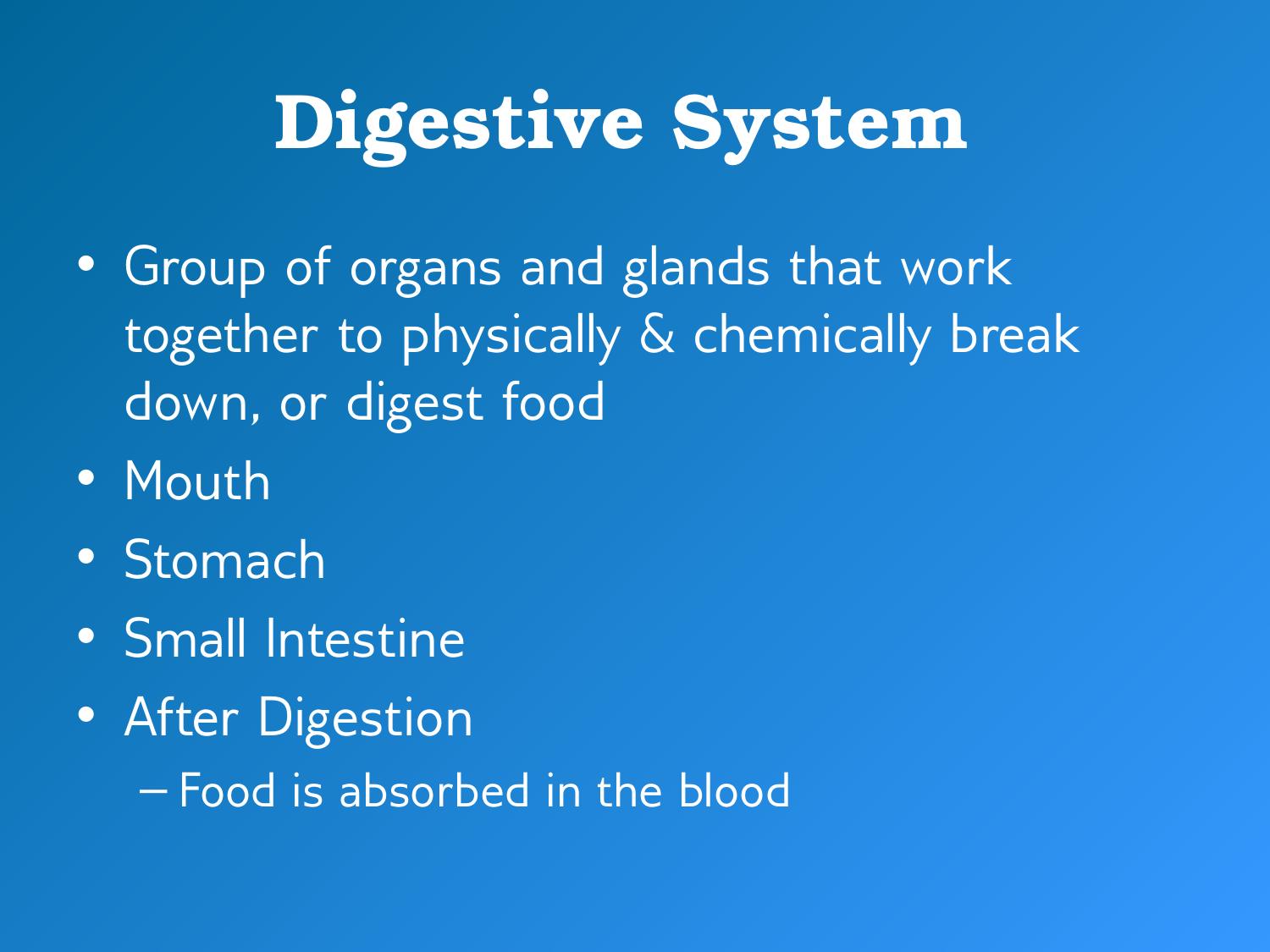

# Digestive System
Group of organs and glands that work together to physically & chemically break down, or digest food
Mouth
Stomach
Small Intestine
After Digestion
Food is absorbed in the blood